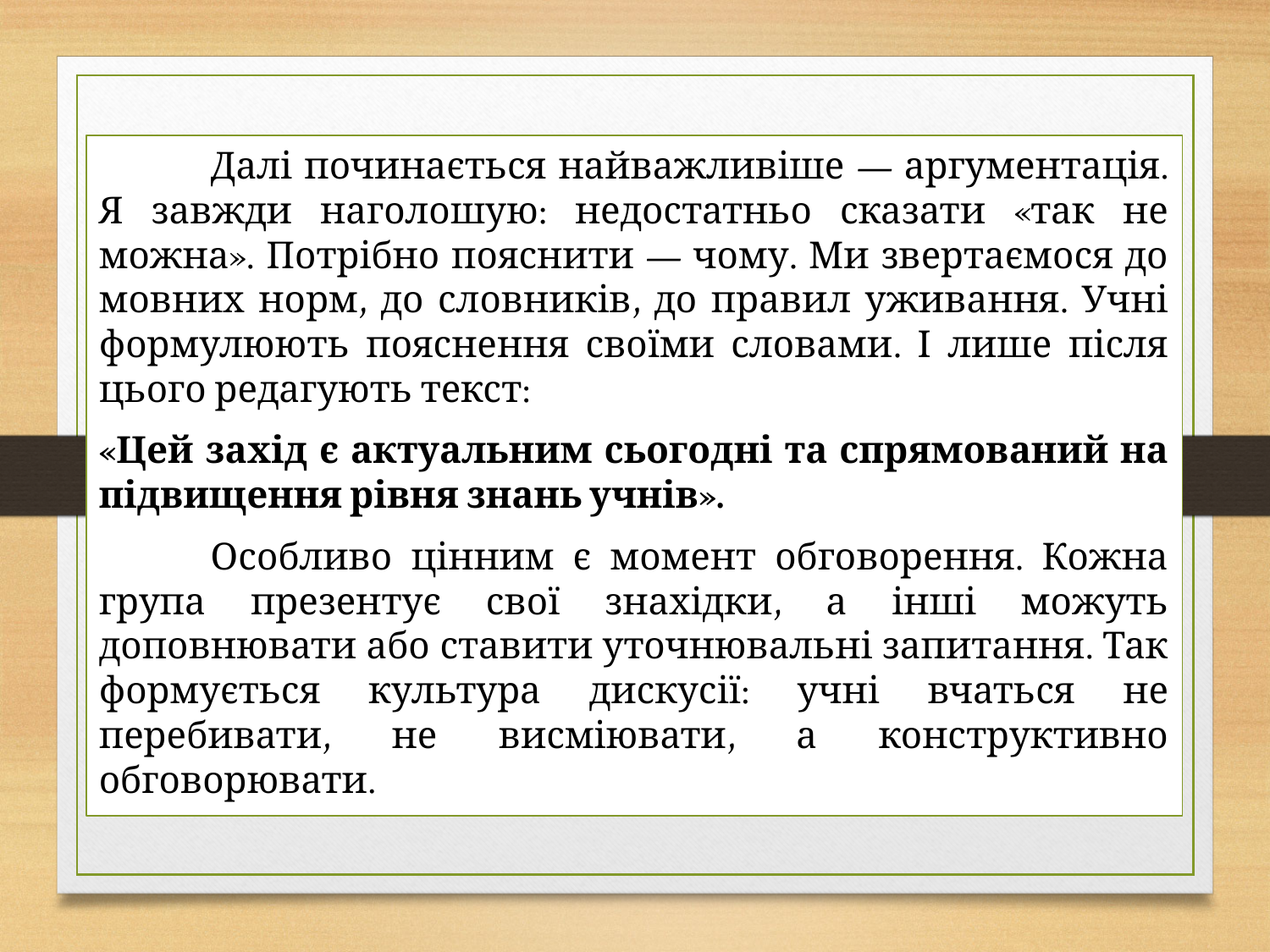

Далі починається найважливіше — аргументація. Я завжди наголошую: недостатньо сказати «так не можна». Потрібно пояснити — чому. Ми звертаємося до мовних норм, до словників, до правил уживання. Учні формулюють пояснення своїми словами. І лише після цього редагують текст:
«Цей захід є актуальним сьогодні та спрямований на підвищення рівня знань учнів».
	Особливо цінним є момент обговорення. Кожна група презентує свої знахідки, а інші можуть доповнювати або ставити уточнювальні запитання. Так формується культура дискусії: учні вчаться не перебивати, не висміювати, а конструктивно обговорювати.